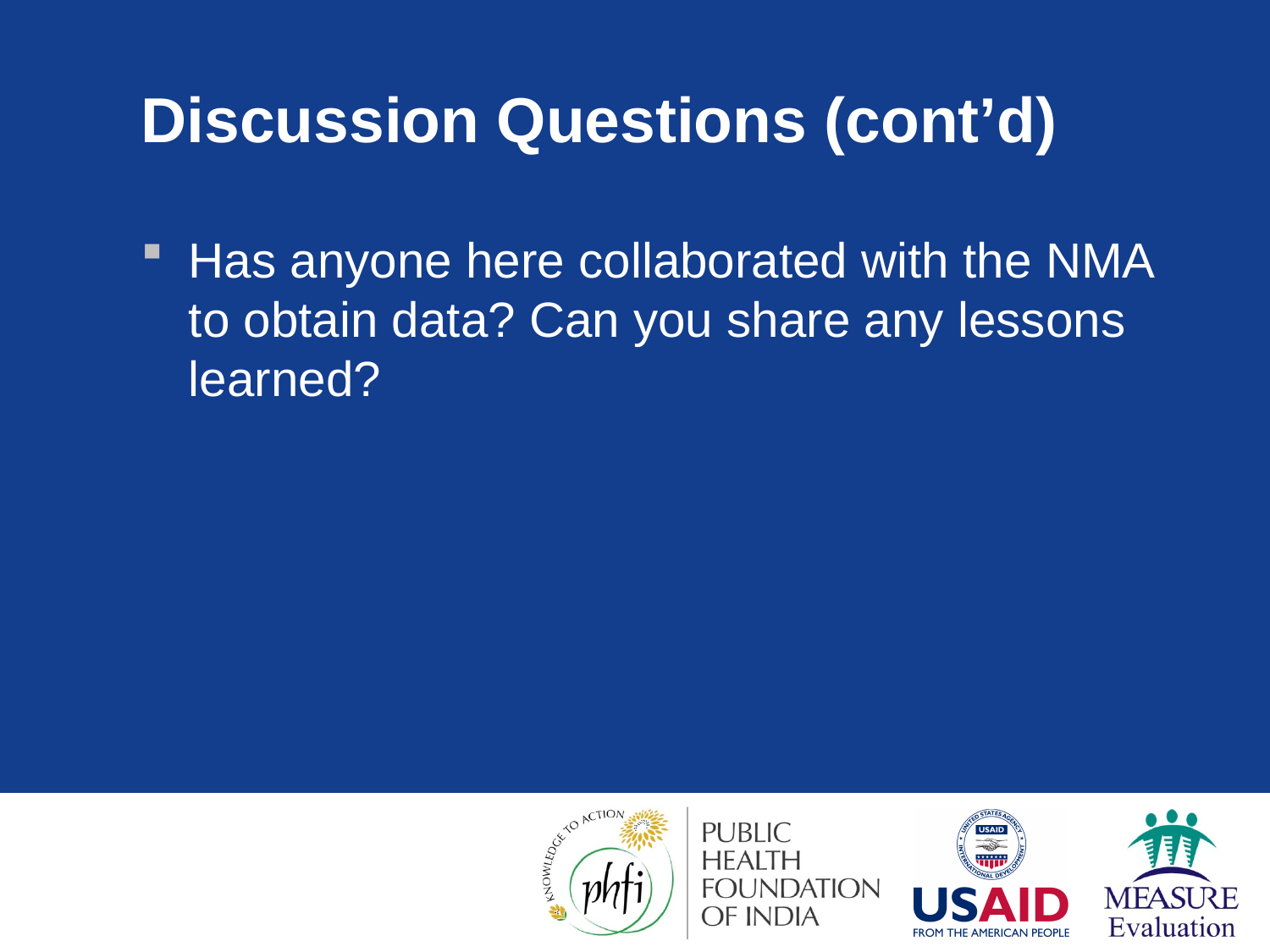

# Discussion Questions (cont’d)
Has anyone here collaborated with the NMA to obtain data? Can you share any lessons learned?